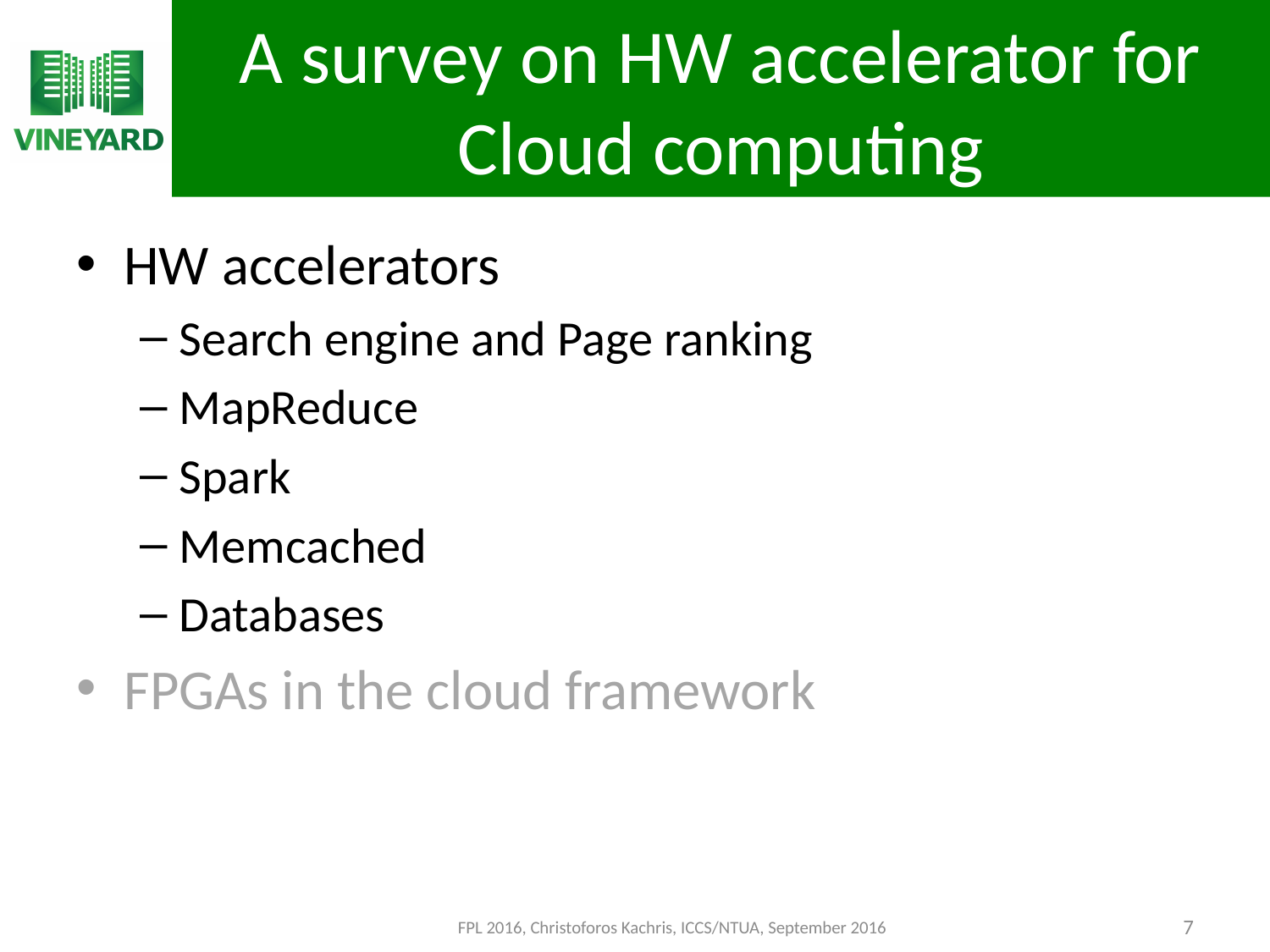

# A survey on HW accelerator for Cloud computing
HW accelerators
Search engine and Page ranking
MapReduce
Spark
Memcached
Databases
FPGAs in the cloud framework

FPL 2016, Christoforos Kachris, ICCS/NTUA, September 2016
7